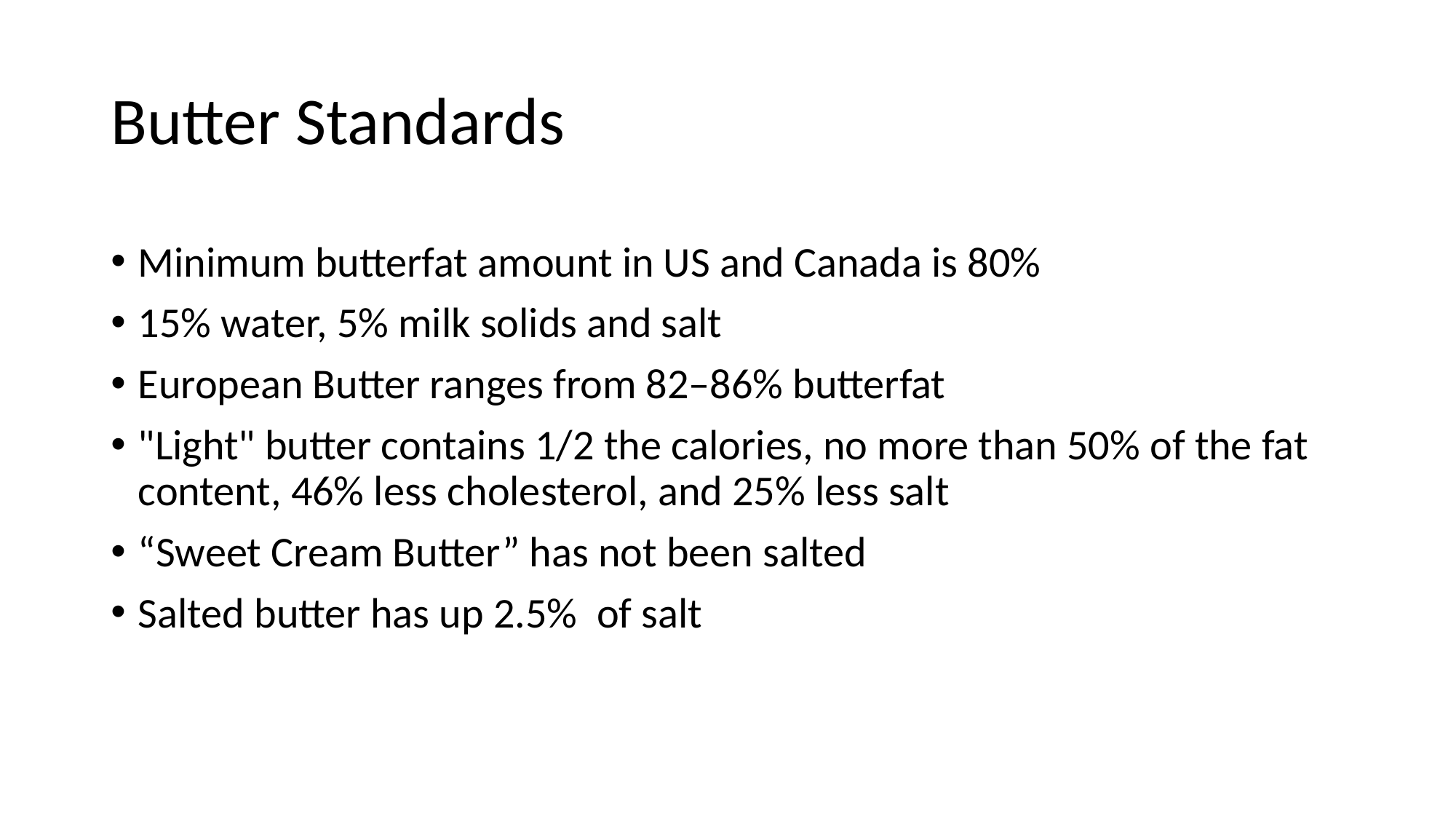

# Butter Standards
Minimum butterfat amount in US and Canada is 80%
15% water, 5% milk solids and salt
European Butter ranges from 82–86% butterfat
"Light" butter contains 1/2 the calories, no more than 50% of the fat content, 46% less cholesterol, and 25% less salt
“Sweet Cream Butter” has not been salted
Salted butter has up 2.5%  of salt